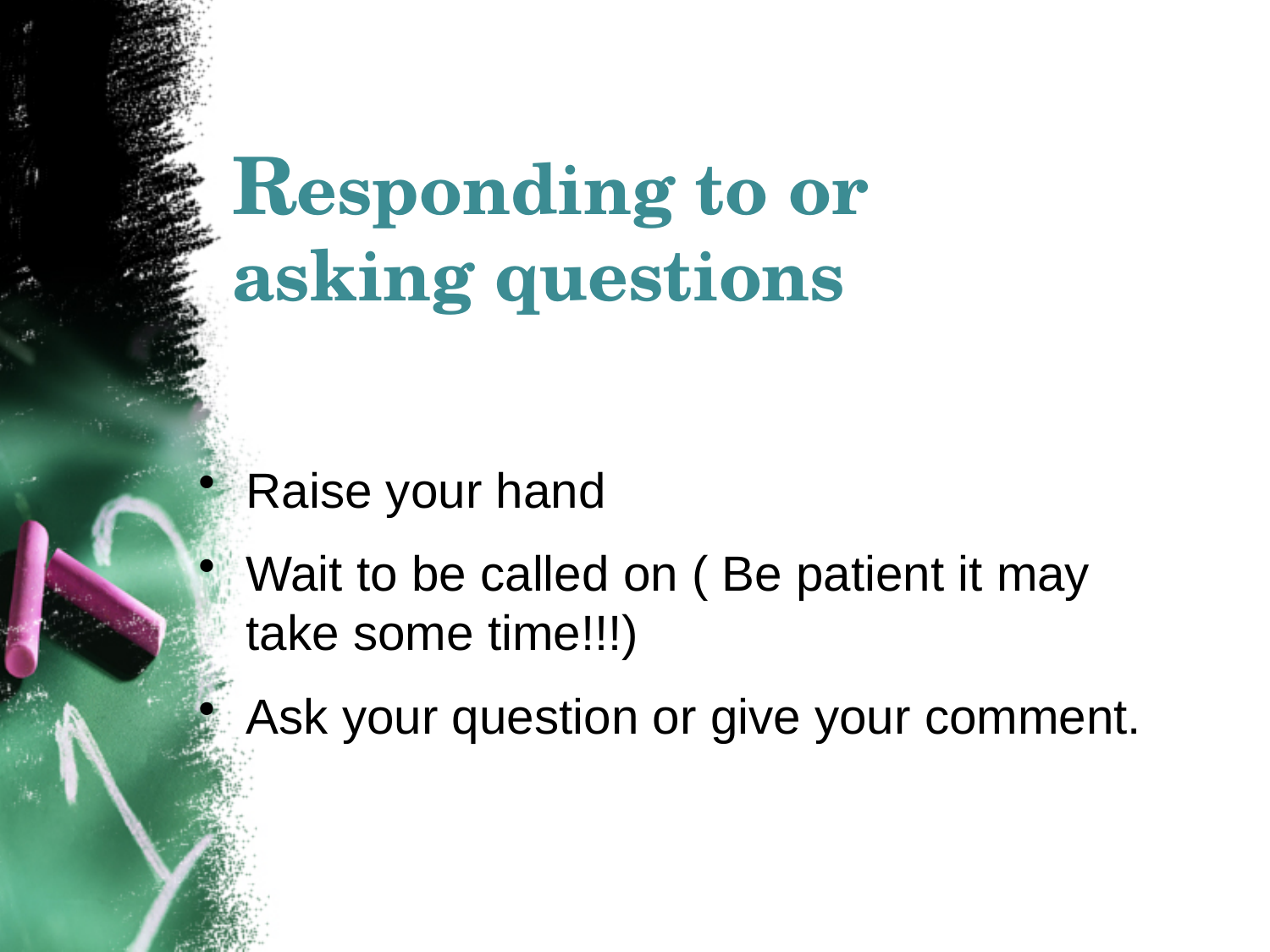

# Responding to or asking questions

Raise your hand
Wait to be called on ( Be patient it may take some time!!!)
Ask your question or give your comment.